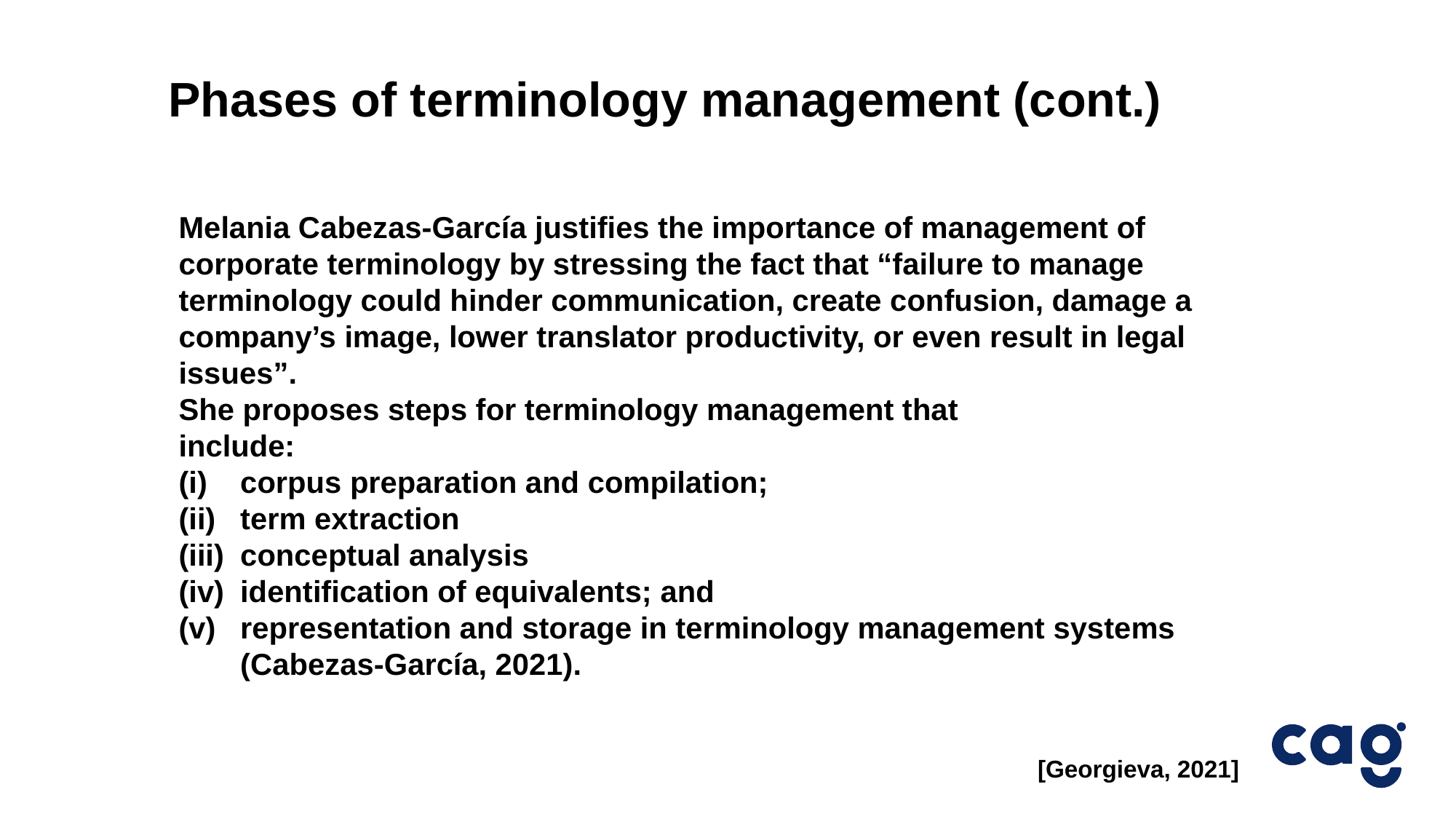

Phases of terminology management (cont.)
Melania Cabezas-García justifies the importance of management of corporate terminology by stressing the fact that “failure to manage terminology could hinder communication, create confusion, damage a company’s image, lower translator productivity, or even result in legal issues”.
She proposes steps for terminology management that
include:
corpus preparation and compilation;
term extraction
conceptual analysis
identification of equivalents; and
representation and storage in terminology management systems (Cabezas-García, 2021).

[Georgieva, 2021]
3.6